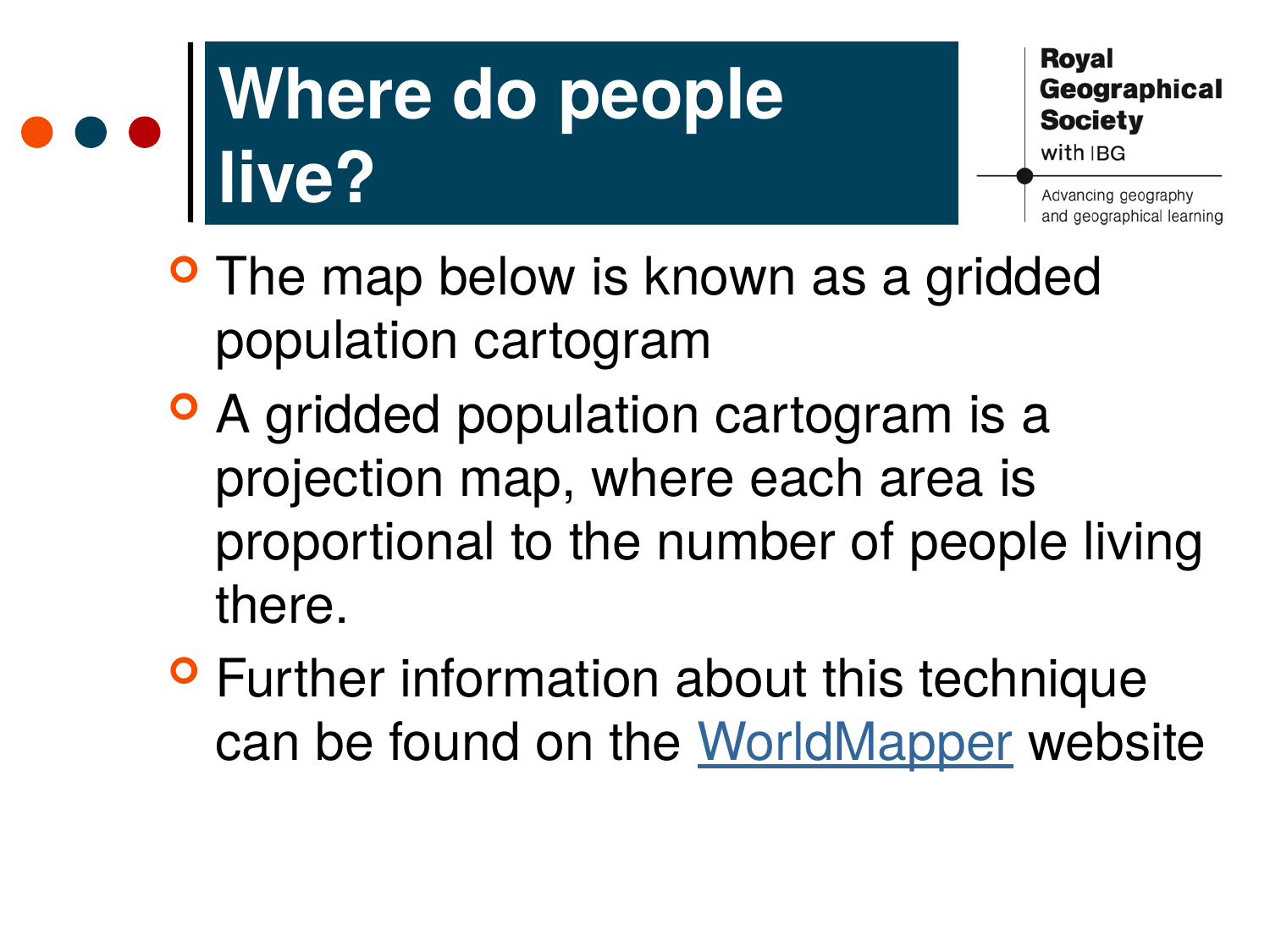

Where do people live?
The map below is known as a gridded population cartogram
A gridded population cartogram is a projection map, where each area is proportional to the number of people living there.
Further information about this technique can be found on the WorldMapper website